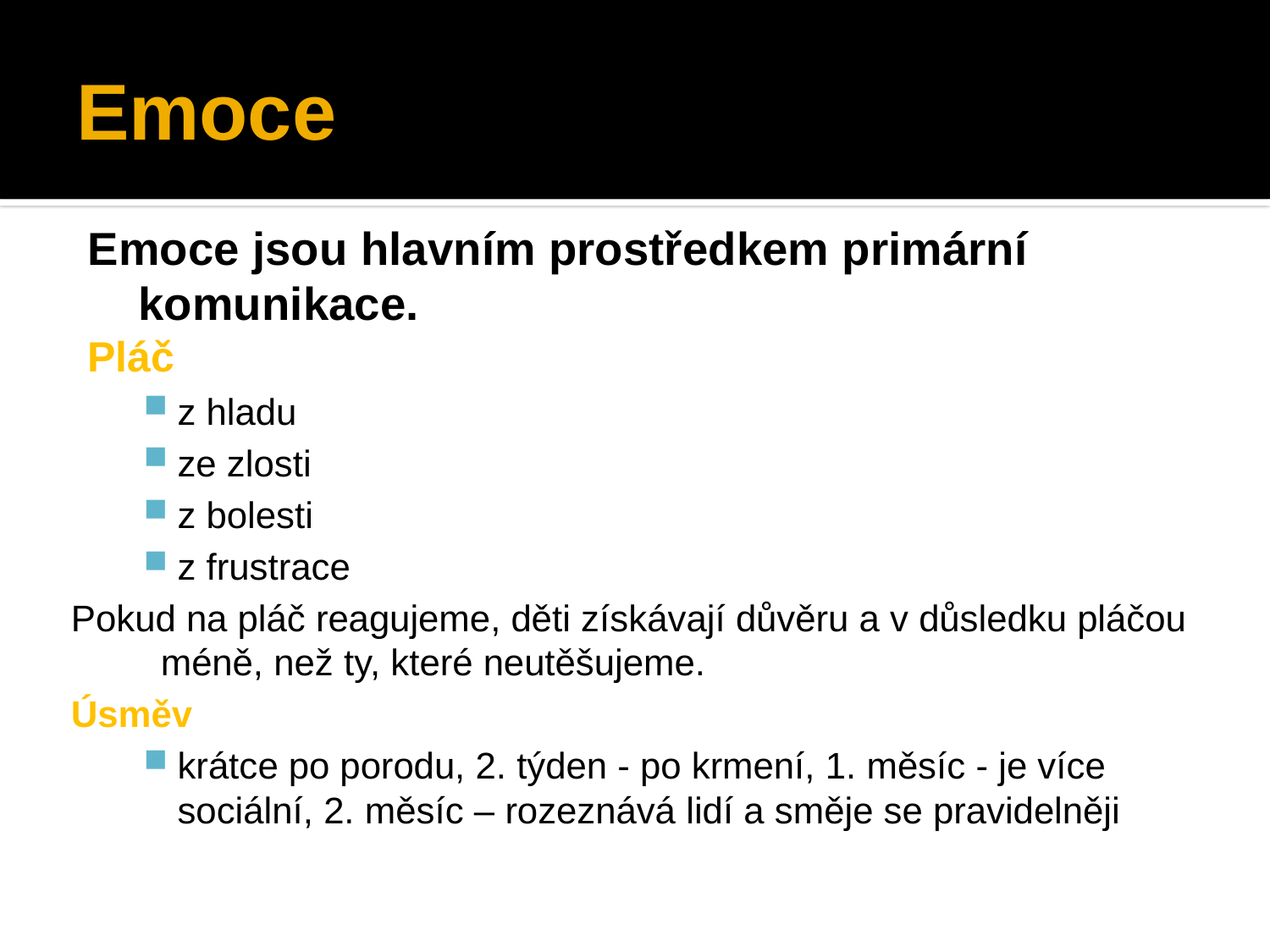

# Emoce
Emoce jsou hlavním prostředkem primární komunikace.
Pláč
z hladu
ze zlosti
z bolesti
z frustrace
Pokud na pláč reagujeme, děti získávají důvěru a v důsledku pláčou méně, než ty, které neutěšujeme.
Úsměv
krátce po porodu, 2. týden - po krmení, 1. měsíc - je více sociální, 2. měsíc – rozeznává lidí a směje se pravidelněji